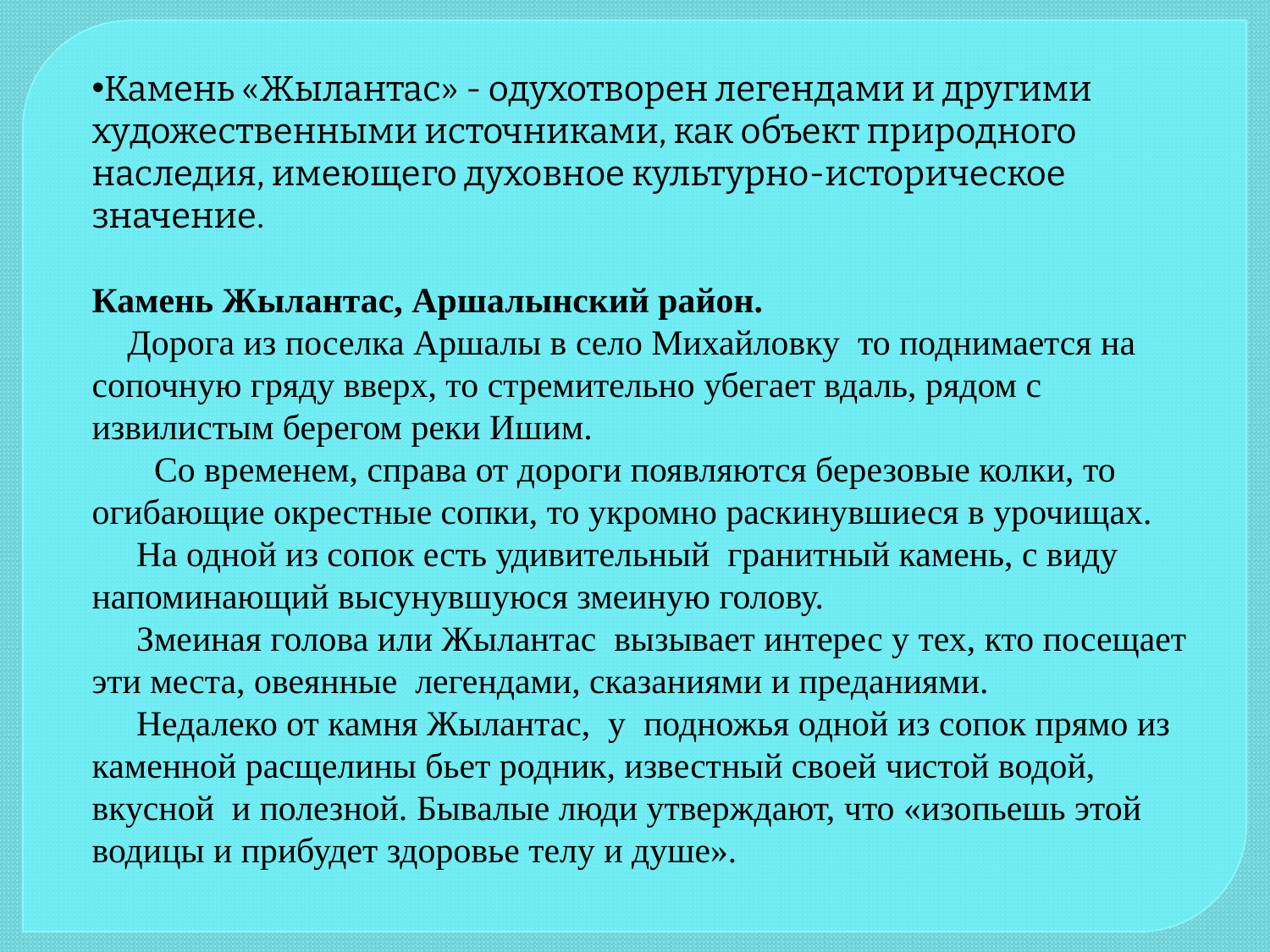

Камень «Жылантас» - одухотворен легендами и другими художественными источниками, как объект природного наследия, имеющего духовное культурно-историческое значение.

Камень Жылантас, Аршалынский район.
    Дорога из поселка Аршалы в село Михайловку  то поднимается на сопочную гряду вверх, то стремительно убегает вдаль, рядом с извилистым берегом реки Ишим.
       Со временем, справа от дороги появляются березовые колки, то огибающие окрестные сопки, то укромно раскинувшиеся в урочищах.
     На одной из сопок есть удивительный  гранитный камень, с виду напоминающий высунувшуюся змеиную голову.
     Змеиная голова или Жылантас  вызывает интерес у тех, кто посещает эти места, овеянные  легендами, сказаниями и преданиями.
     Недалеко от камня Жылантас,  у  подножья одной из сопок прямо из каменной расщелины бьет родник, известный своей чистой водой, вкусной  и полезной. Бывалые люди утверждают, что «изопьешь этой водицы и прибудет здоровье телу и душе».